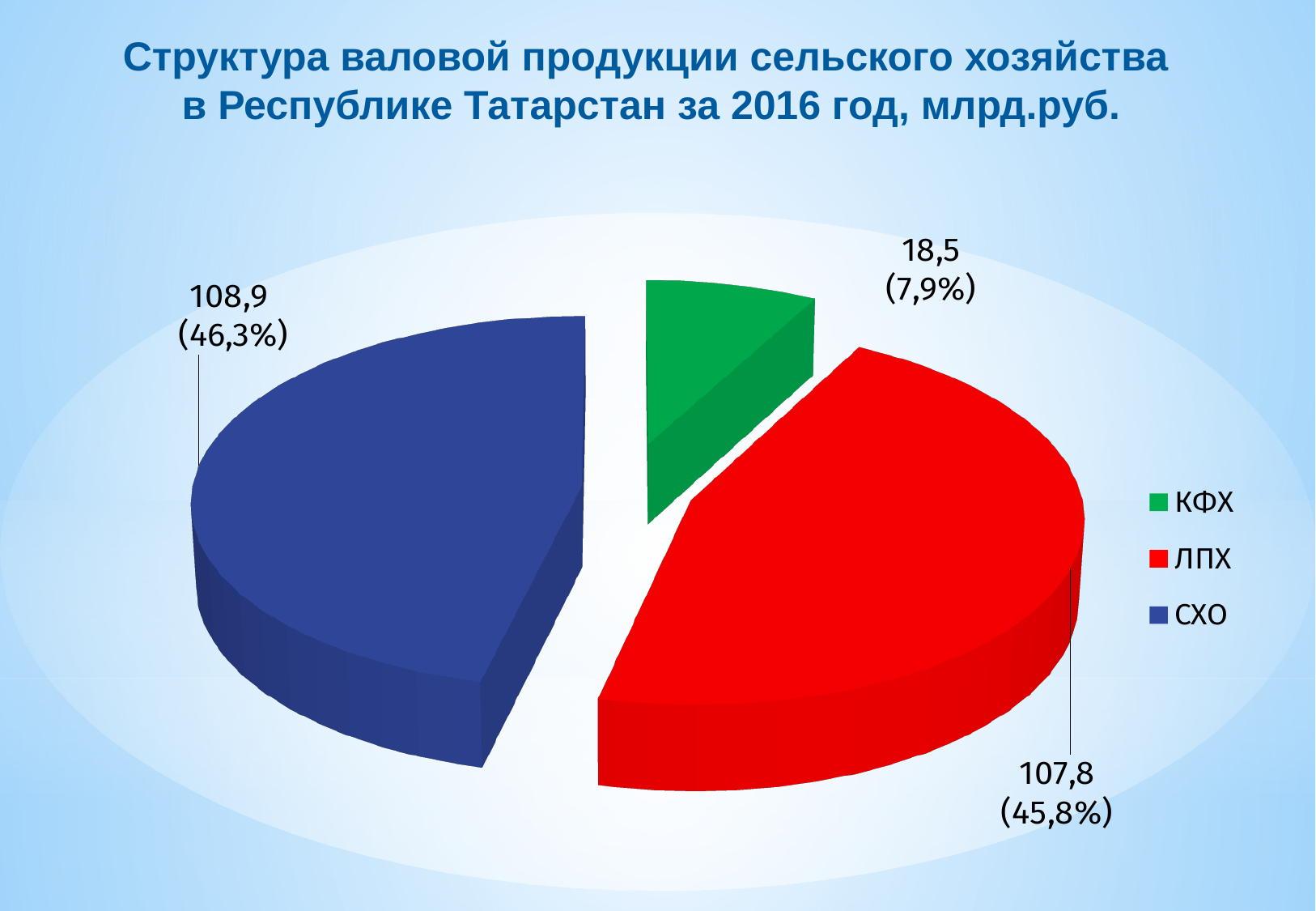

Структура валовой продукции сельского хозяйства
в Республике Татарстан за 2016 год, млрд.руб.

[unsupported chart]